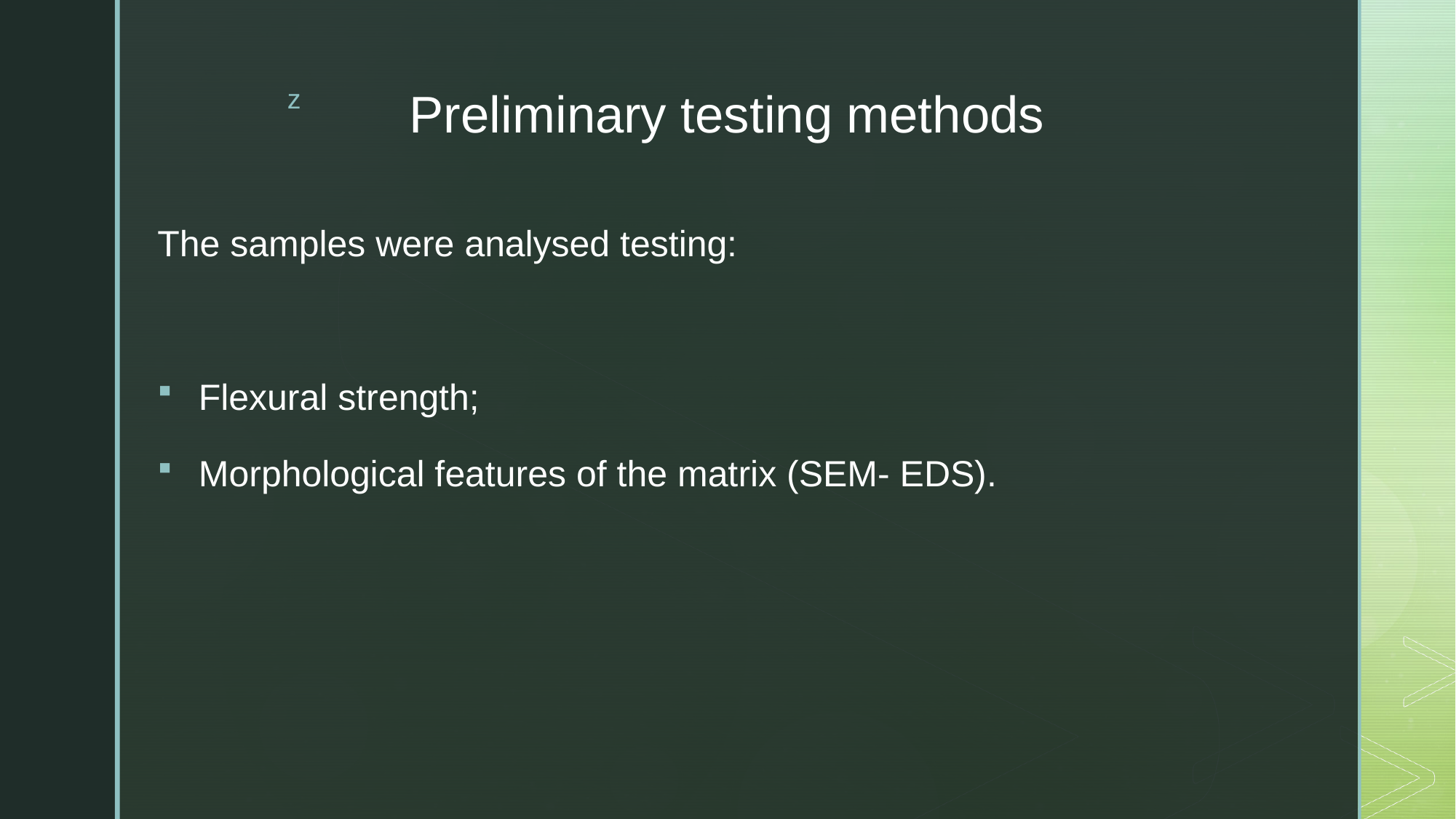

# Preliminary testing methods
The samples were analysed testing:

Flexural strength;
Morphological features of the matrix (SEM- EDS).